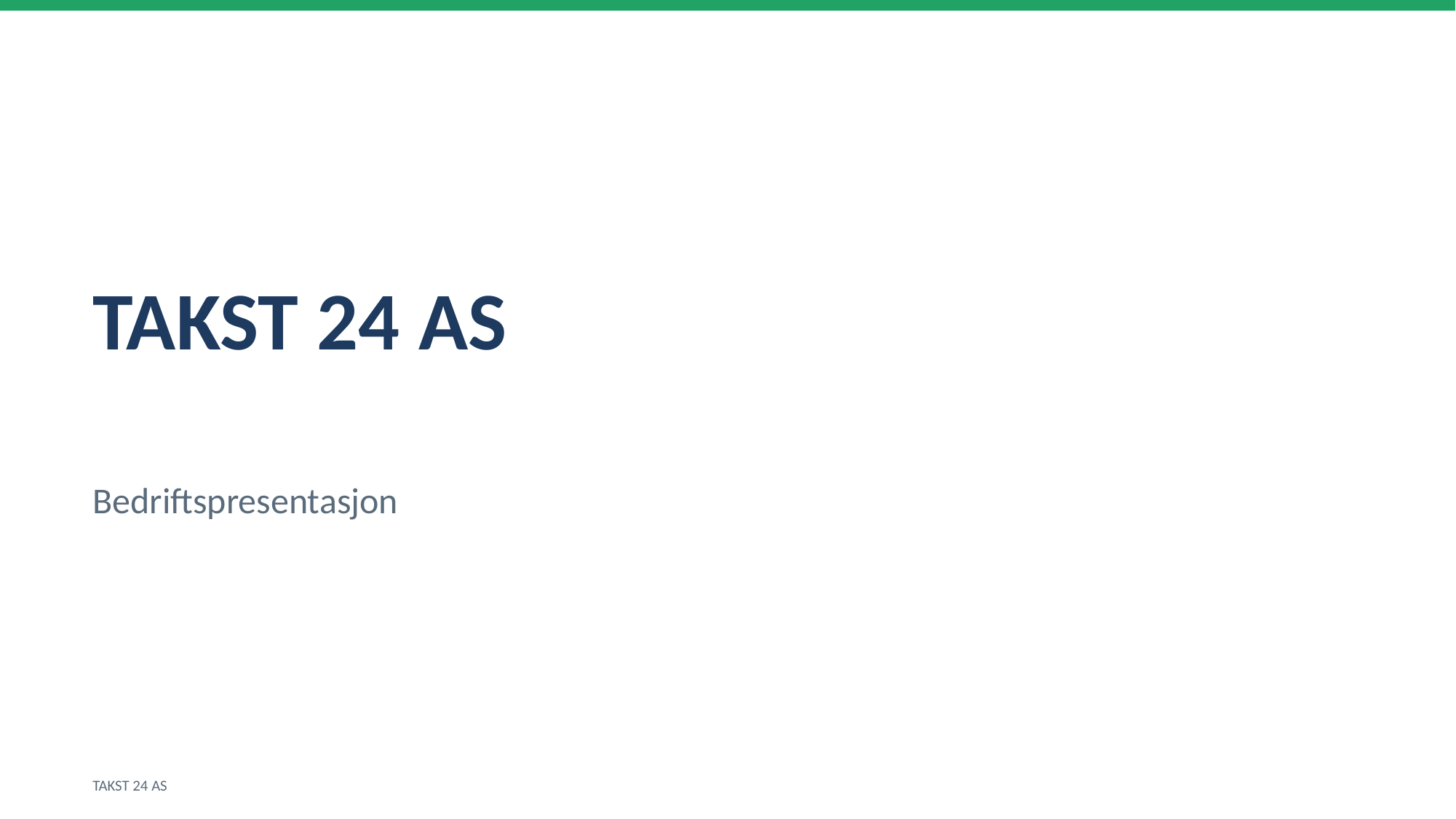

TAKST 24 AS
Bedriftspresentasjon
TAKST 24 AS